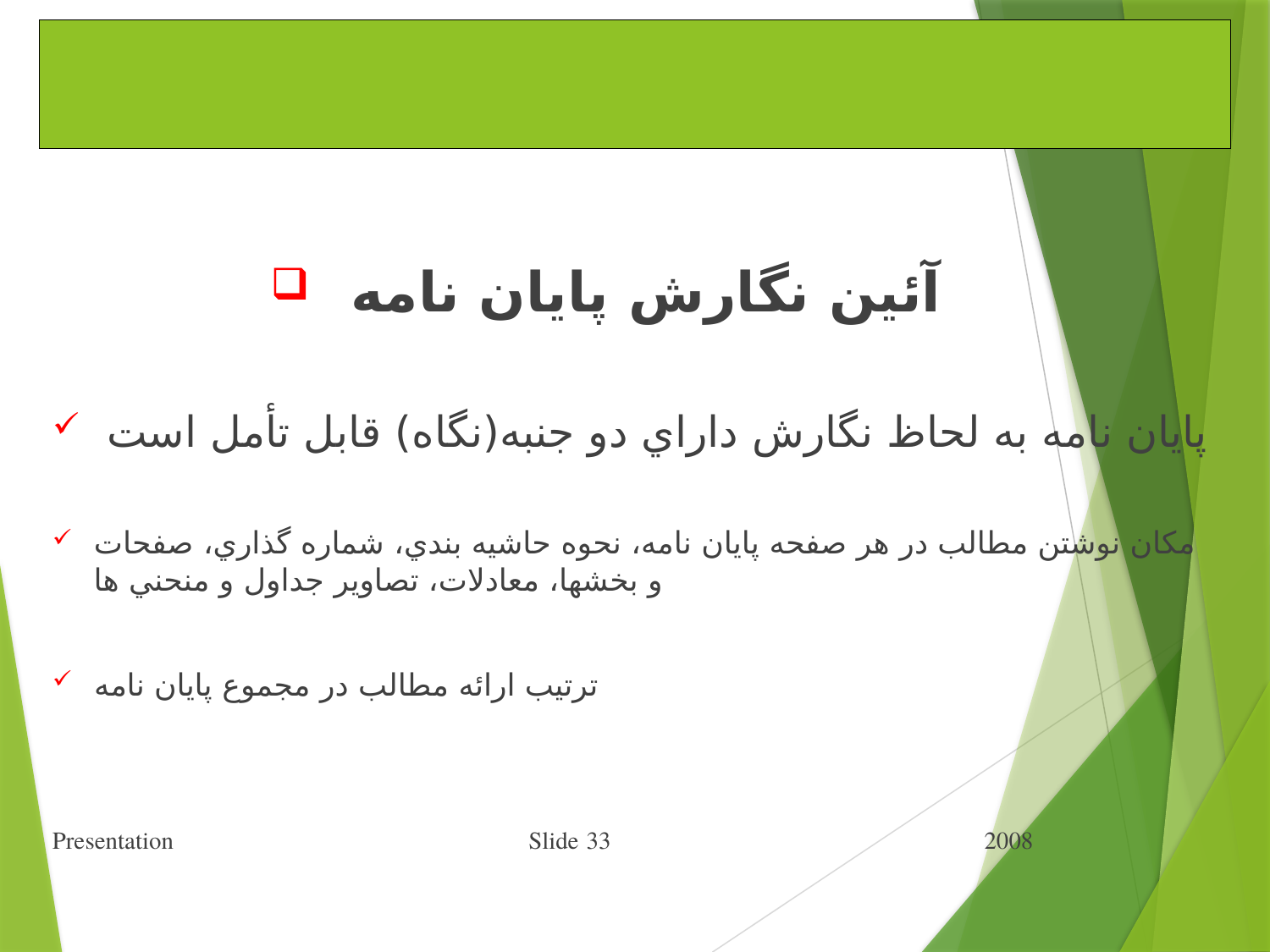

# شيوه ارائه مطالب علمي و فني

آئين نگارش پايان نامه

 پايان نامه به لحاظ نگارش داراي دو جنبه(نگاه) قابل تأمل است

مكان نوشتن مطالب در هر صفحه پايان نامه، نحوه حاشيه بندي، شماره گذاري، صفحات و بخشها، معادلات، تصاوير جداول و منحني ها

ترتيب ارائه مطالب در مجموع پايان نامه

Presentation                                                          Slide 33                                                             2008